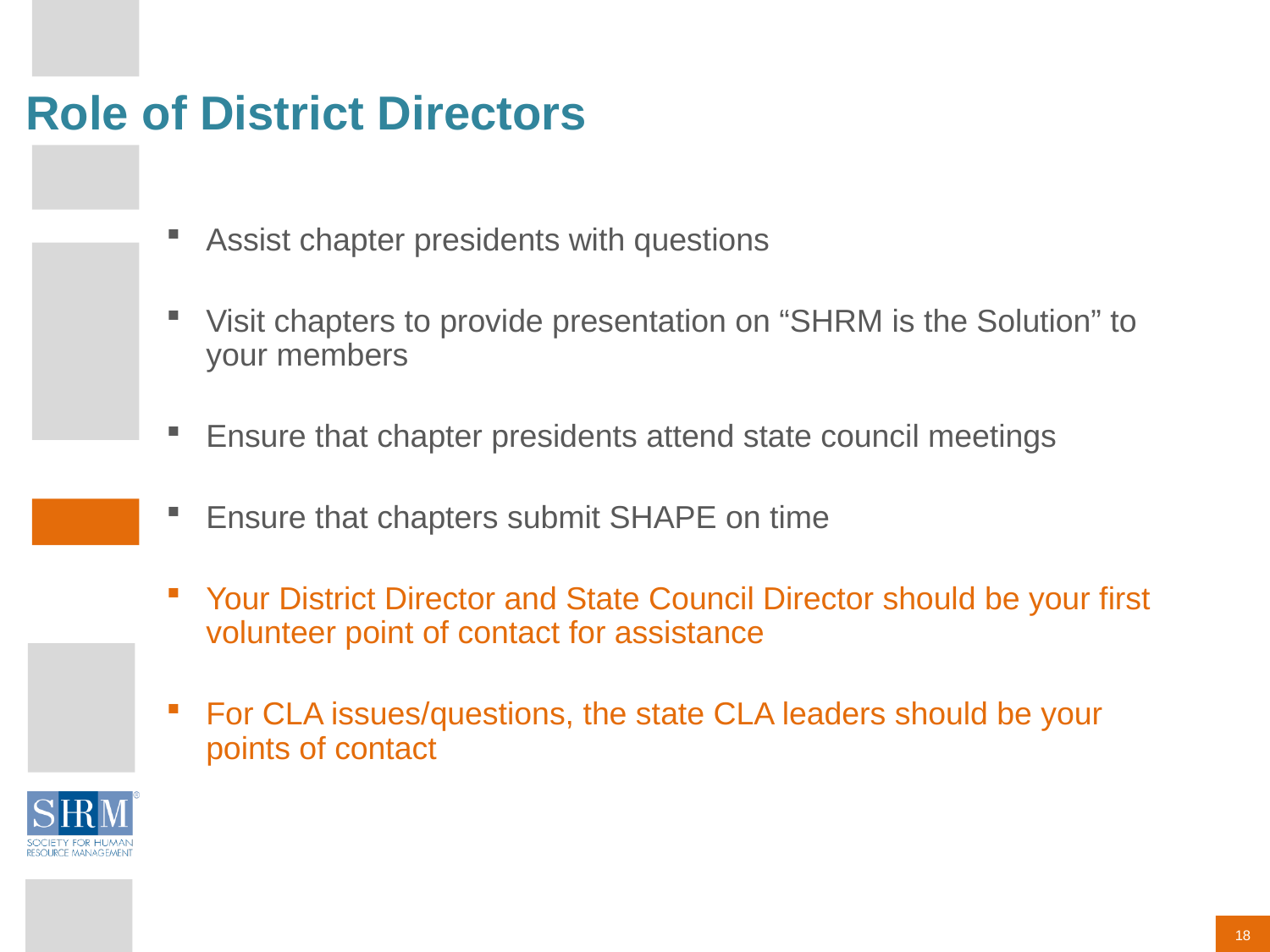

# Role of District Directors

Assist chapter presidents with questions

Visit chapters to provide presentation on “SHRM is the Solution” to your members

Ensure that chapter presidents attend state council meetings

Ensure that chapters submit SHAPE on time

Your District Director and State Council Director should be your first volunteer point of contact for assistance

For CLA issues/questions, the state CLA leaders should be your points of contact